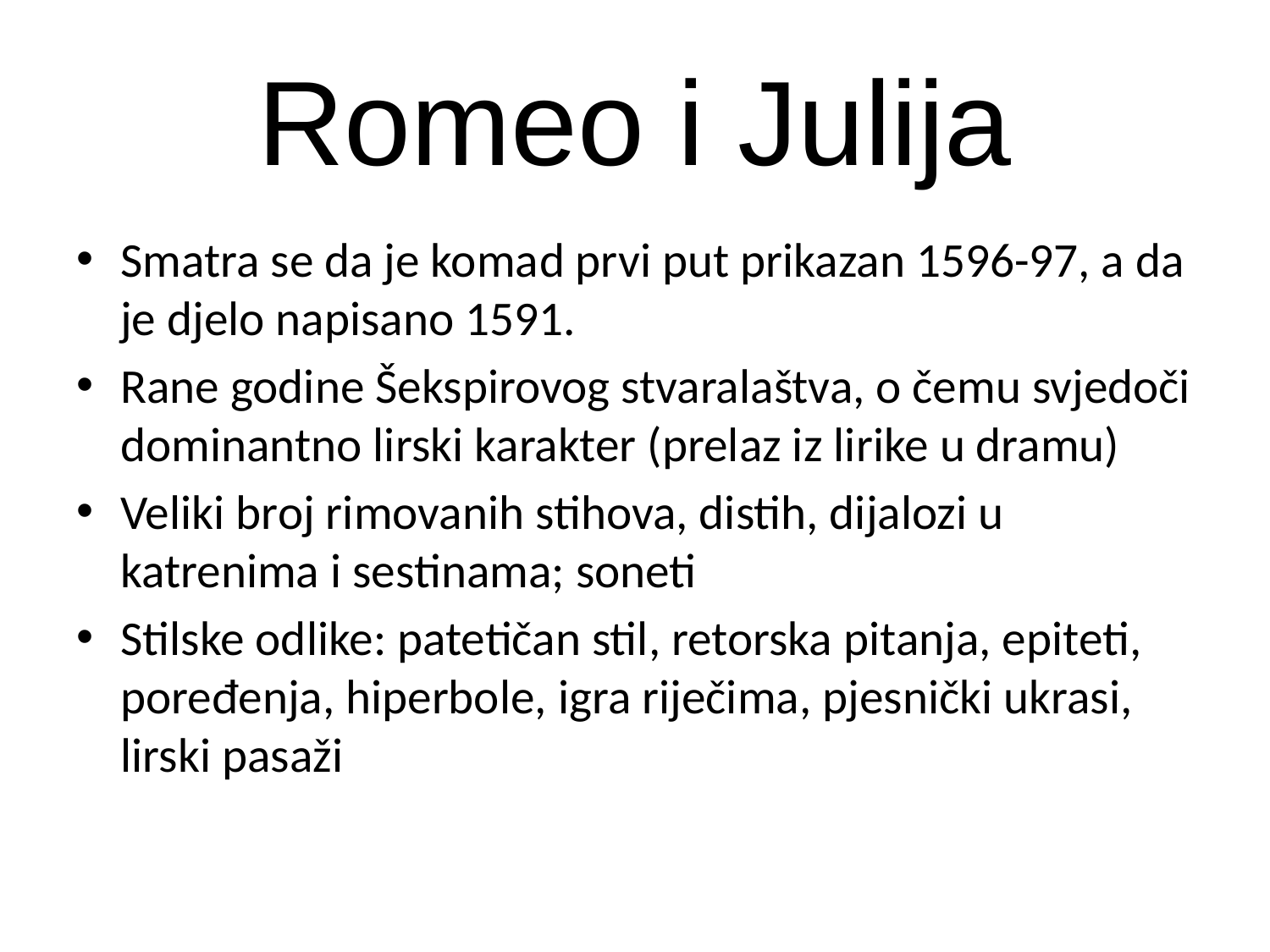

# Romeo i Julija
Smatra se da je komad prvi put prikazan 1596-97, a da je djelo napisano 1591.
Rane godine Šekspirovog stvaralaštva, o čemu svjedoči dominantno lirski karakter (prelaz iz lirike u dramu)
Veliki broj rimovanih stihova, distih, dijalozi u katrenima i sestinama; soneti
Stilske odlike: patetičan stil, retorska pitanja, epiteti, poređenja, hiperbole, igra riječima, pjesnički ukrasi, lirski pasaži